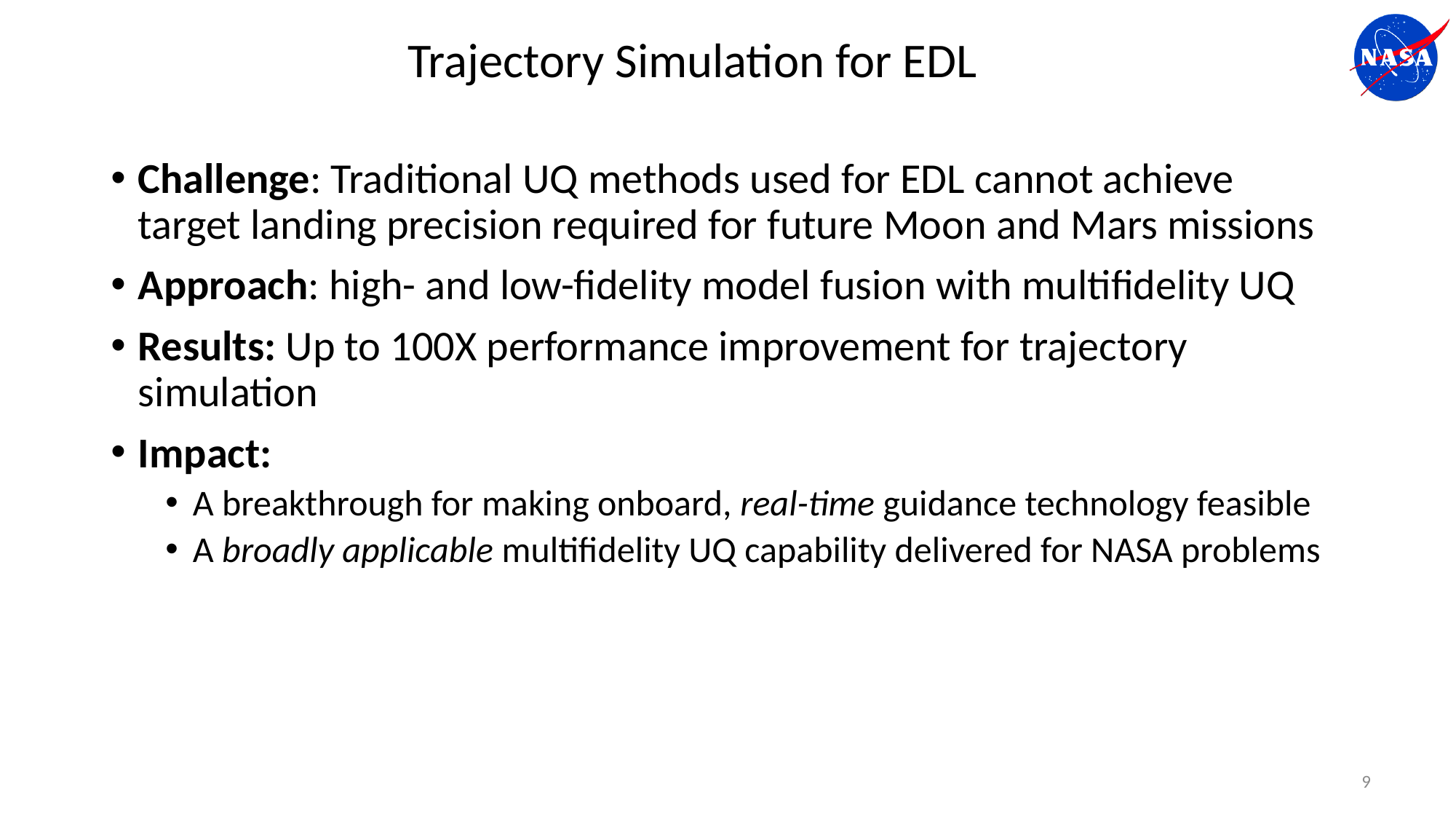

# Trajectory Simulation for EDL
Challenge: Traditional UQ methods used for EDL cannot achieve target landing precision required for future Moon and Mars missions
Approach: high- and low-fidelity model fusion with multifidelity UQ
Results: Up to 100X performance improvement for trajectory simulation
Impact:
A breakthrough for making onboard, real-time guidance technology feasible
A broadly applicable multifidelity UQ capability delivered for NASA problems
9